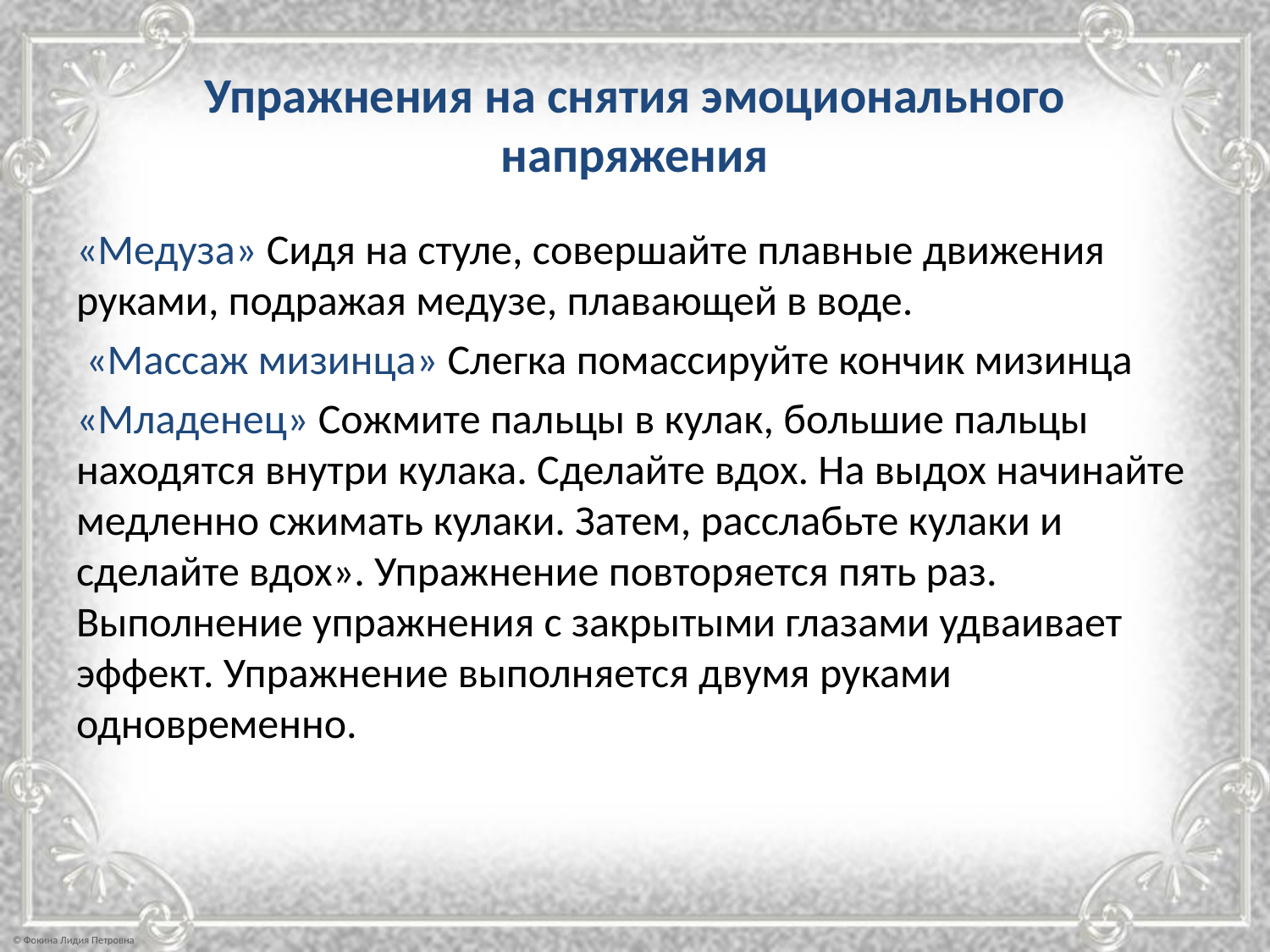

# Упражнения на снятия эмоционального напряжения
«Медуза» Сидя на стуле, совершайте плавные движения руками, подражая медузе, плавающей в воде.
 «Массаж мизинца» Слегка помассируйте кончик мизинца
«Младенец» Сожмите пальцы в кулак, большие пальцы находятся внутри кулака. Сделайте вдох. На выдох начинайте медленно сжимать кулаки. Затем, расслабьте кулаки и сделайте вдох». Упражнение повторяется пять раз. Выполнение упражнения с закрытыми глазами удваивает эффект. Упражнение выполняется двумя руками одновременно.